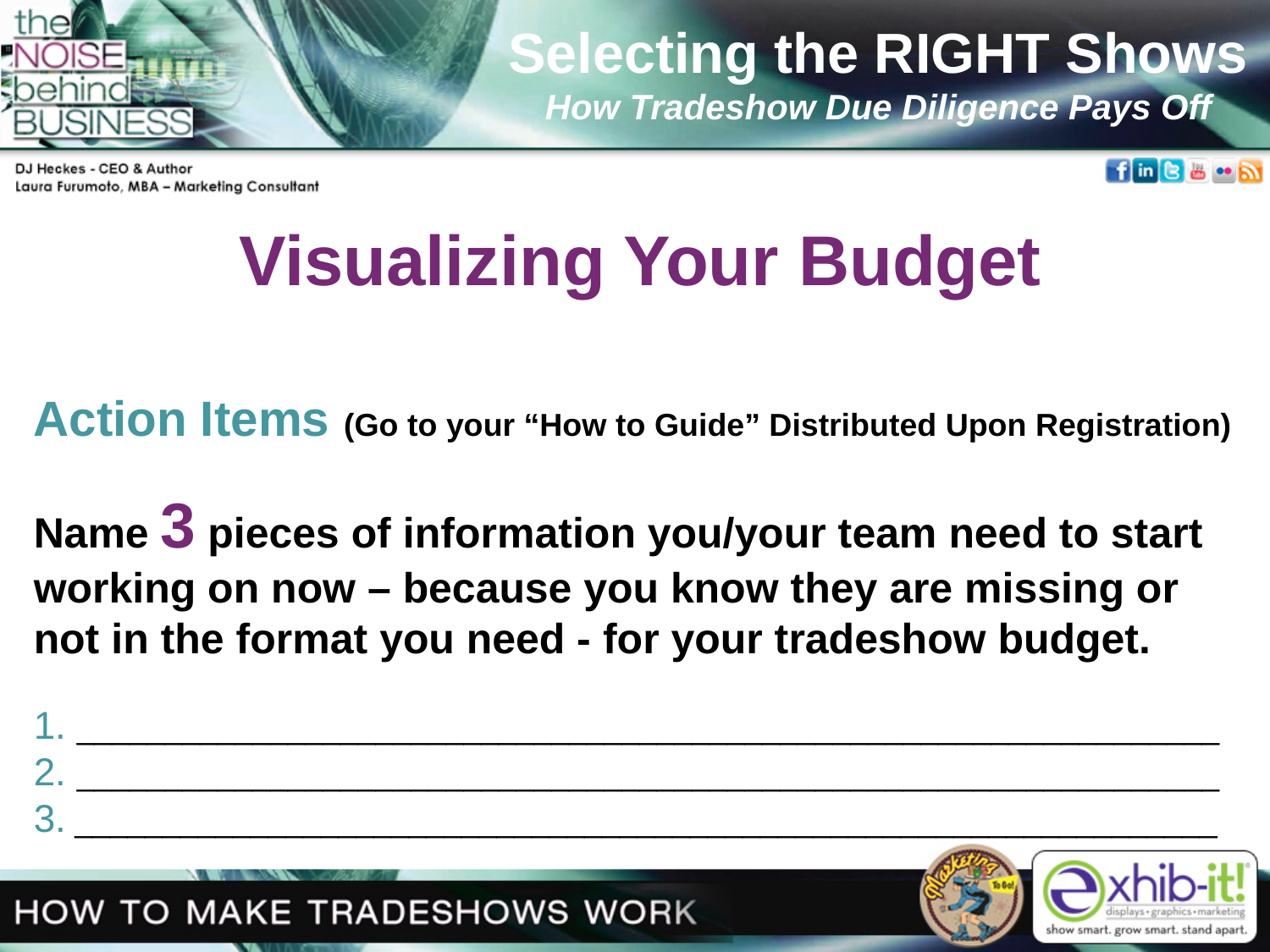

Selecting the RIGHT Shows
How Tradeshow Due Diligence Pays Off

Visualizing Your Budget
Action Items (Go to your “How to Guide” Distributed Upon Registration)

Name 3 pieces of information you/your team need to start working on now – because you know they are missing or not in the format you need - for your tradeshow budget.
1. _________________________________________________________________
2. _________________________________________________________________
3. _________________________________________________________________